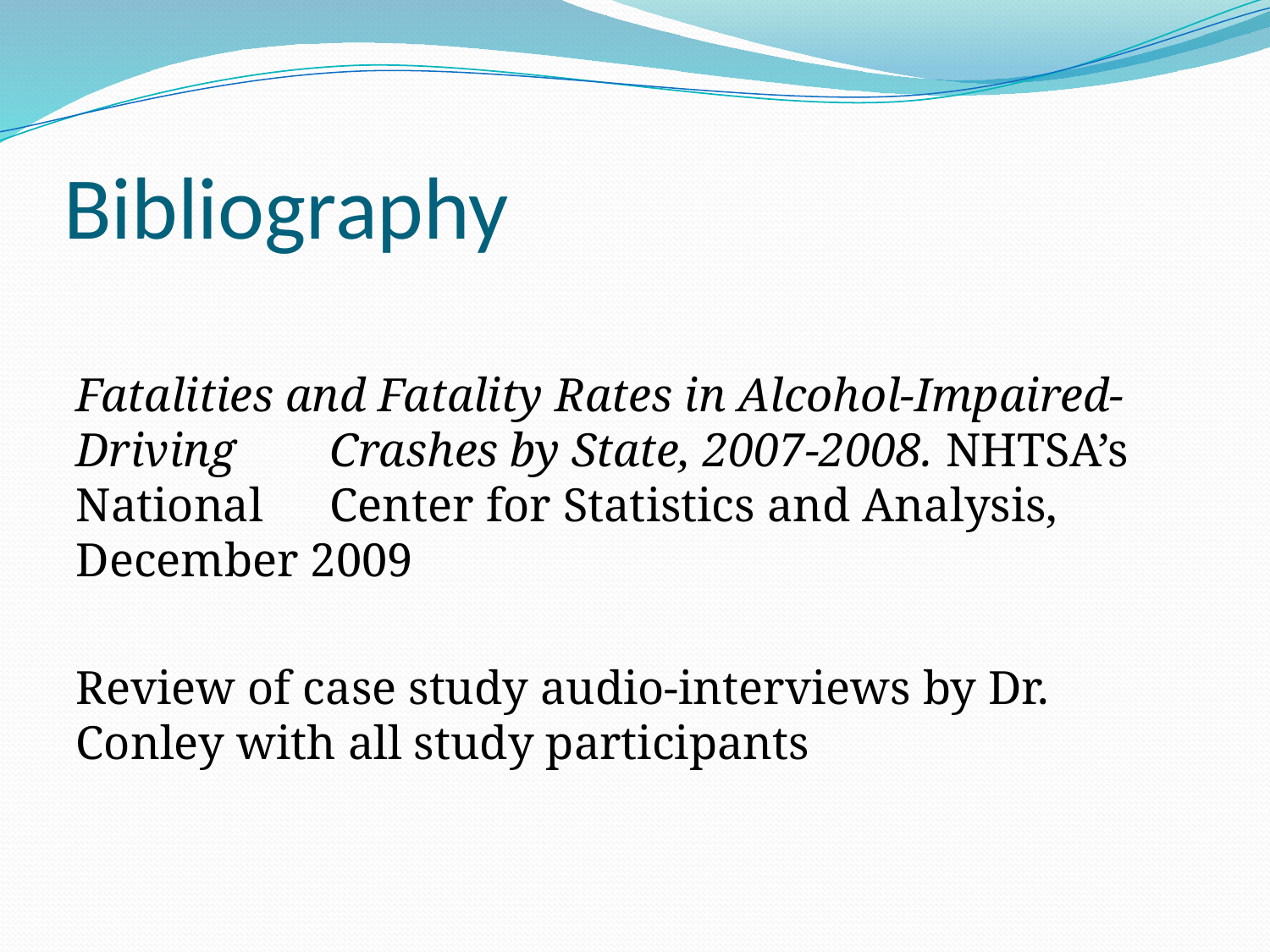

# Bibliography
Fatalities and Fatality Rates in Alcohol-Impaired-Driving 	Crashes by State, 2007-2008. NHTSA’s National 	Center for Statistics and Analysis, December 2009

Review of case study audio-interviews by Dr. Conley with all study participants